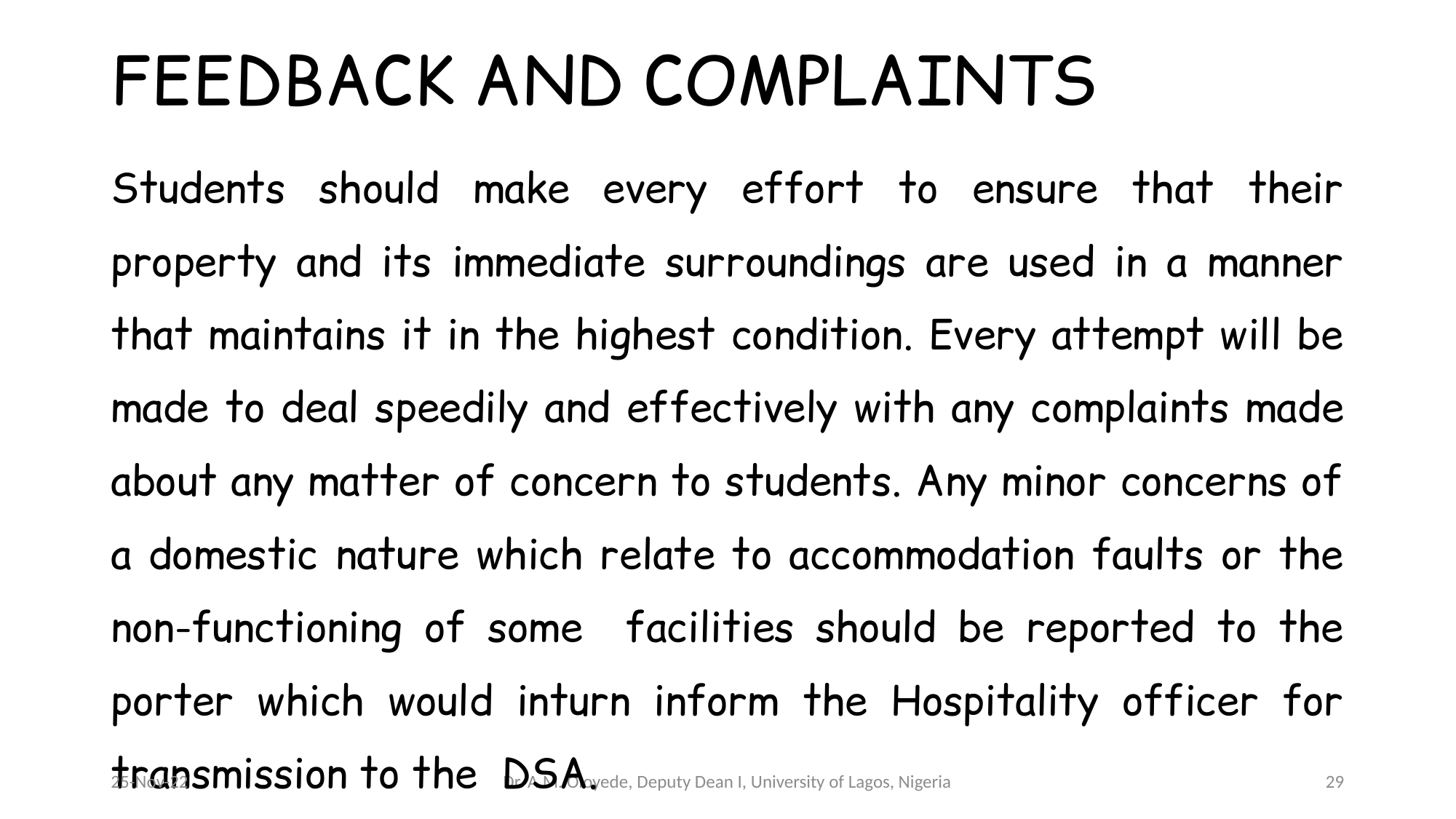

# FEEDBACK AND COMPLAINTS
Students should make every effort to ensure that their property and its immediate surroundings are used in a manner that maintains it in the highest condition. Every attempt will be made to deal speedily and effectively with any complaints made about any matter of concern to students. Any minor concerns of a domestic nature which relate to accommodation faults or the non-functioning of some  facilities should be reported to the porter which would inturn inform the Hospitality officer for transmission to the  DSA.

25-Nov-22
Dr. A.M. Oloyede, Deputy Dean I, University of Lagos, Nigeria
29